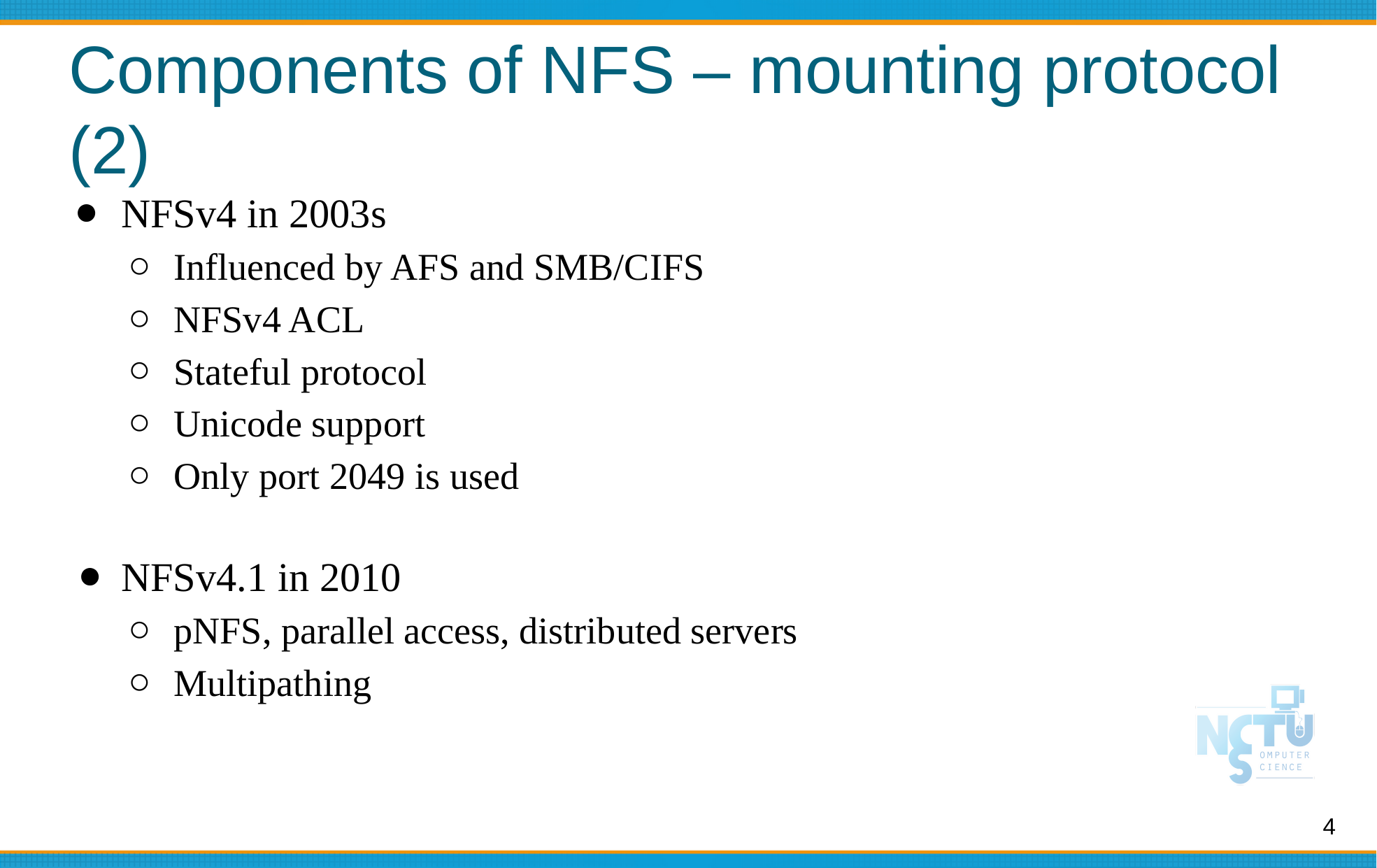

# Components of NFS – mounting protocol (2)
NFSv4 in 2003s
Influenced by AFS and SMB/CIFS
NFSv4 ACL
Stateful protocol
Unicode support
Only port 2049 is used

NFSv4.1 in 2010
pNFS, parallel access, distributed servers
Multipathing

4